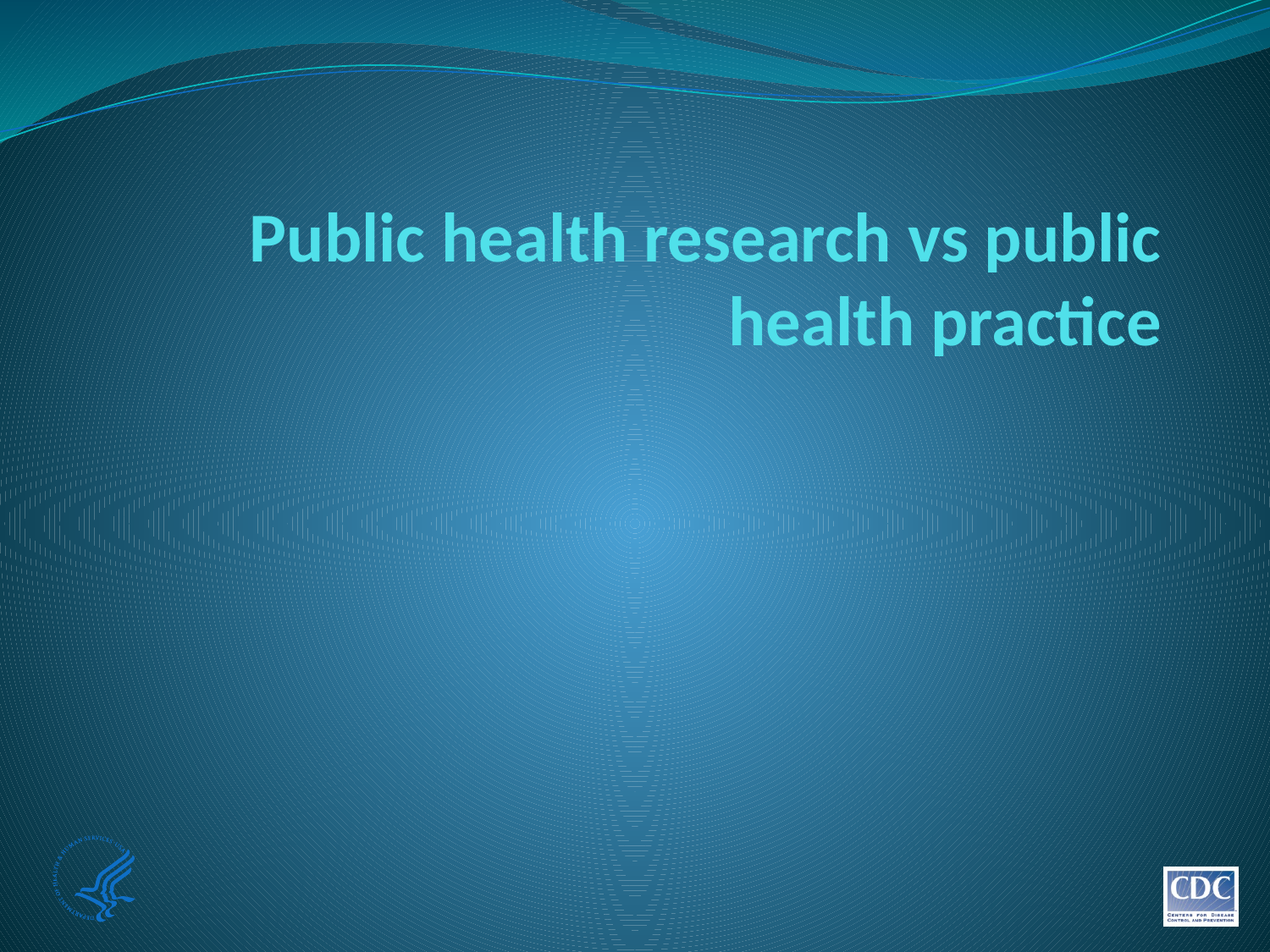

# Public health research vs public health practice